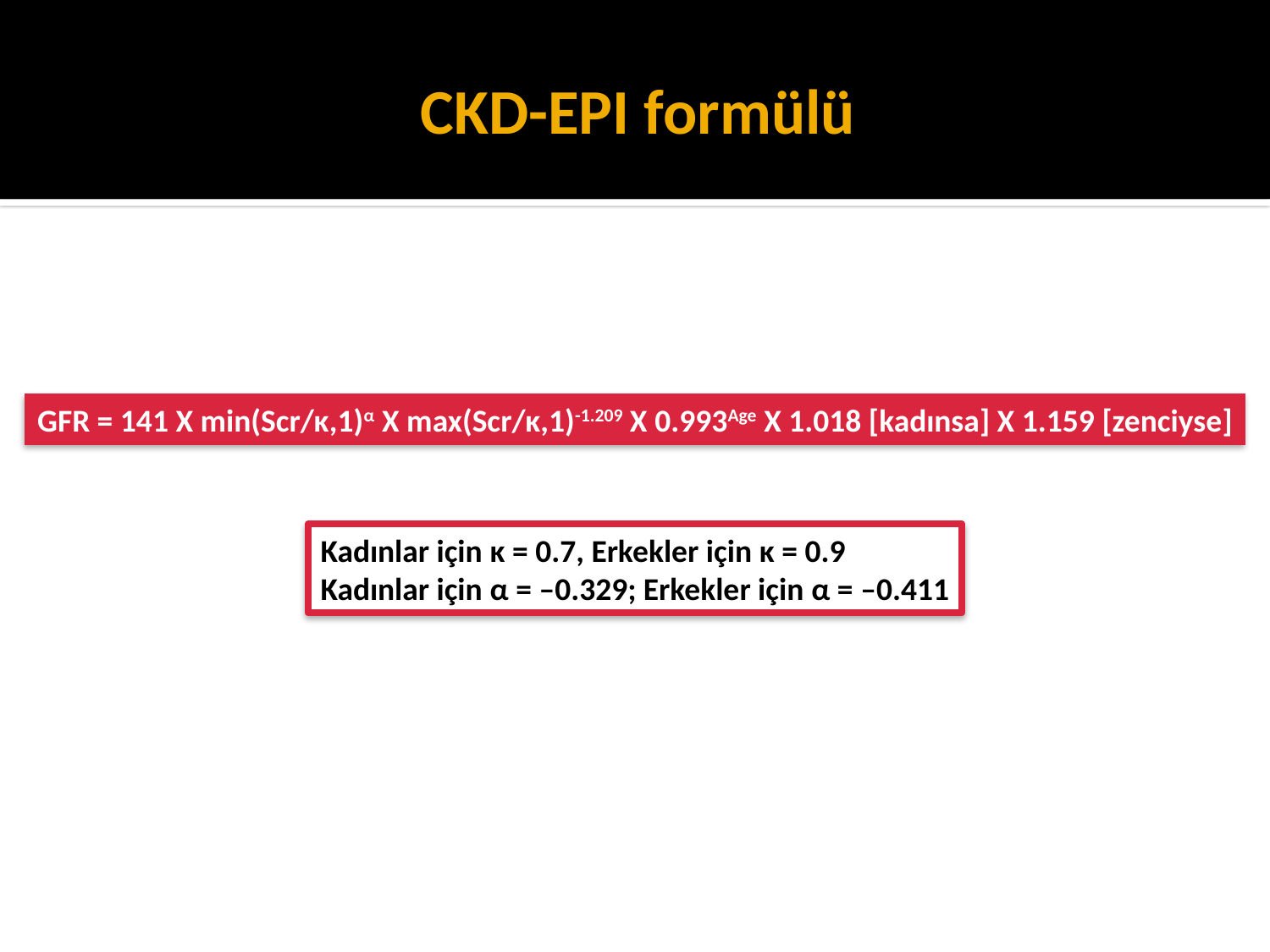

# CKD-EPI formülü
GFR = 141 X min(Scr/κ,1)α X max(Scr/κ,1)-1.209 X 0.993Age X 1.018 [kadınsa] X 1.159 [zenciyse]
Kadınlar için κ = 0.7, Erkekler için κ = 0.9
Kadınlar için α = –0.329; Erkekler için α = –0.411